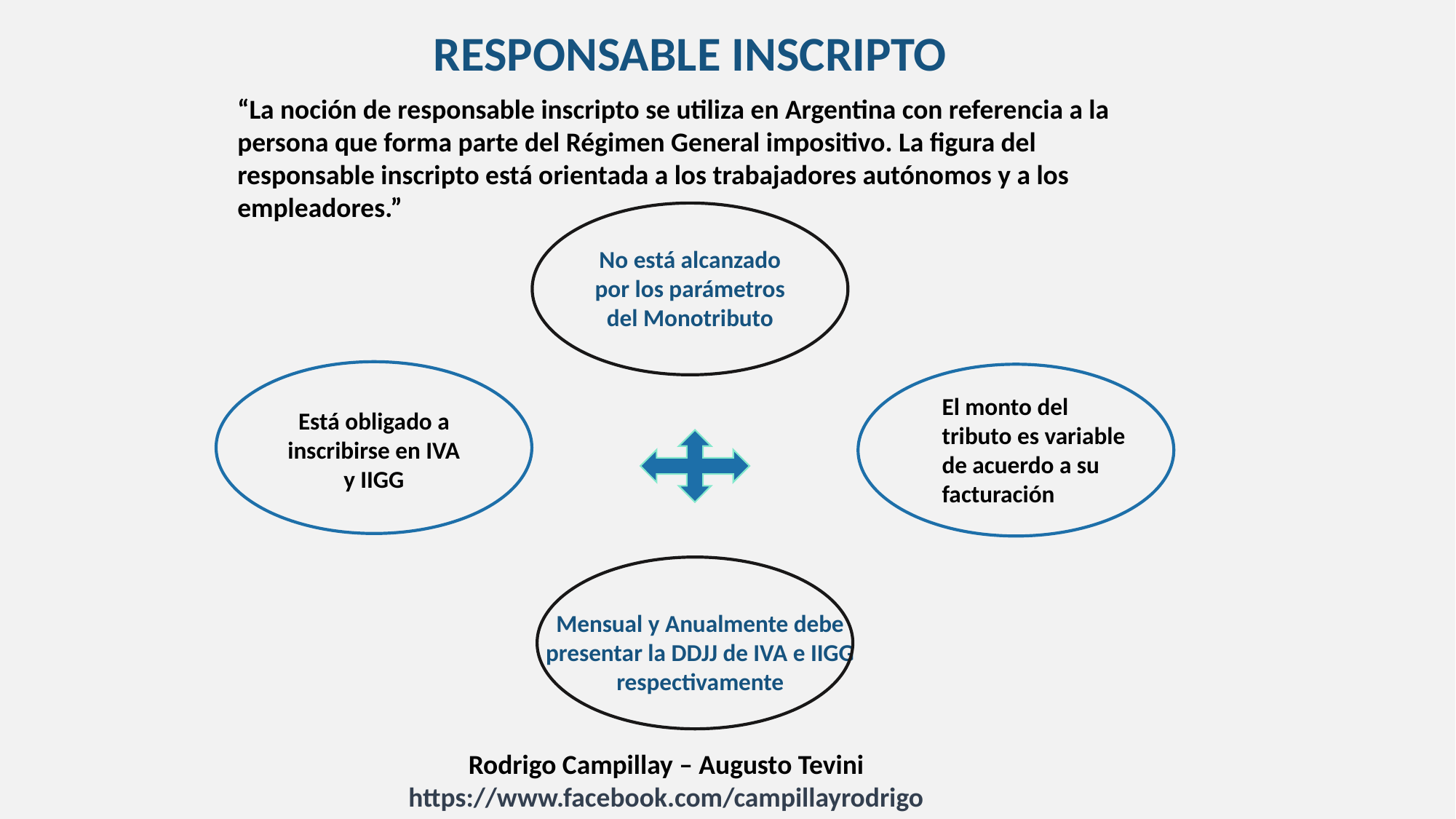

RESPONSABLE INSCRIPTO
“La noción de responsable inscripto se utiliza en Argentina con referencia a la persona que forma parte del Régimen General impositivo. La figura del responsable inscripto está orientada a los trabajadores autónomos y a los empleadores.”

No está alcanzado por los parámetros del Monotributo

El monto del tributo es variable de acuerdo a su facturación
Está obligado a inscribirse en IVA y IIGG

Mensual y Anualmente debe presentar la DDJJ de IVA e IIGG respectivamente
Rodrigo Campillay – Augusto Tevini
https://www.facebook.com/campillayrodrigo